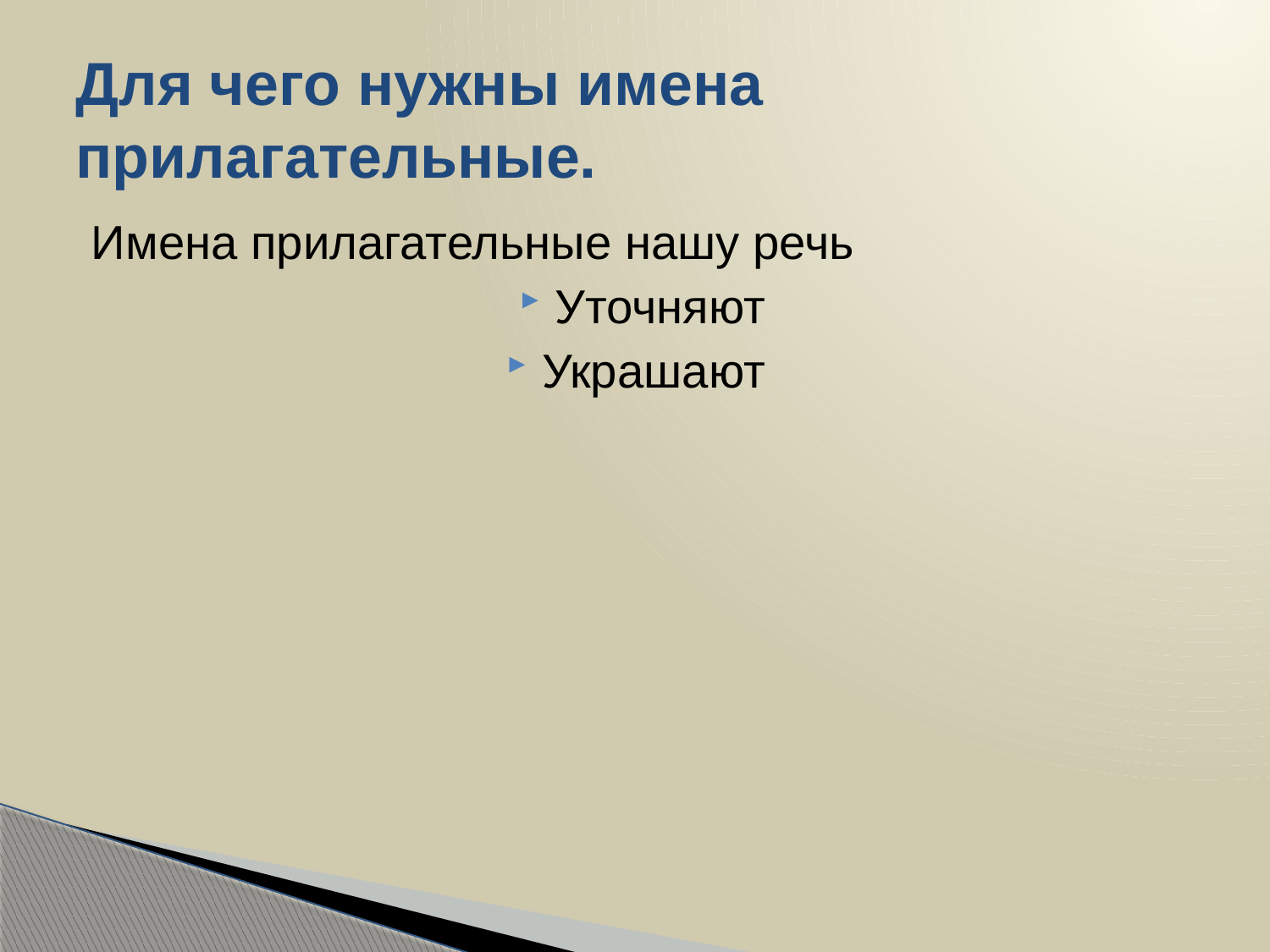

# Для чего нужны имена прилагательные.
Имена прилагательные нашу речь
Уточняют
Украшают